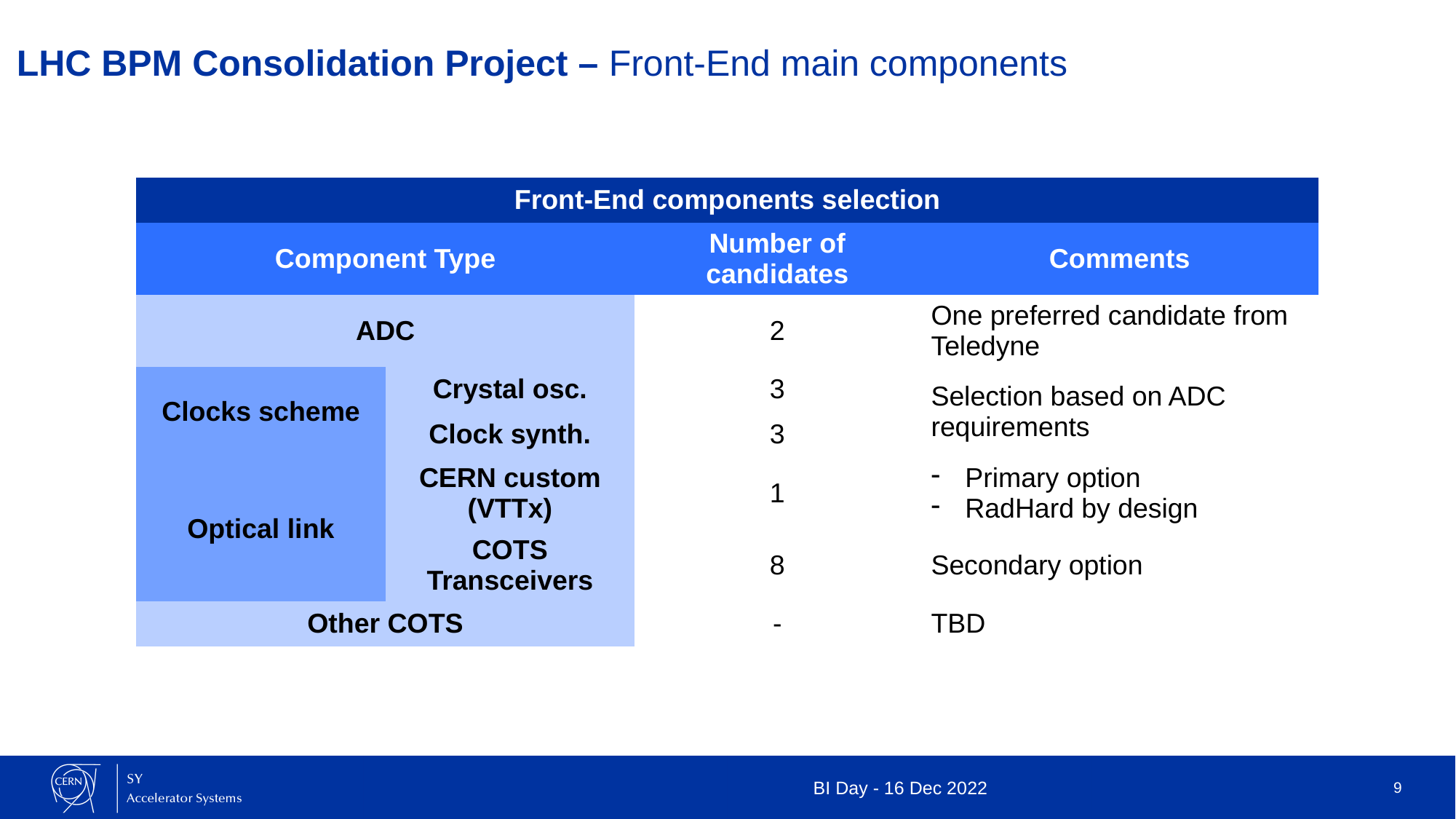

LHC BPM Consolidation Project – Front-End main components
| Front-End components selection | Front-End components selection |  |  |
| --- | --- | --- | --- |
| Component Type | Component Type | Number of candidates | Comments |
| ADC | ADC | 2 | One preferred candidate from Teledyne |
| Clocks scheme | Crystal osc. | 3 | Selection based on ADC requirements |
|  | Clock synth. | 3 |  |
| Optical link | CERN custom (VTTx) | 1 | Primary option RadHard by design |
|  | COTS Transceivers | 8 | Secondary option |
| Other COTS | Other COTS | - | TBD |
BI Day - 16 Dec 2022
9